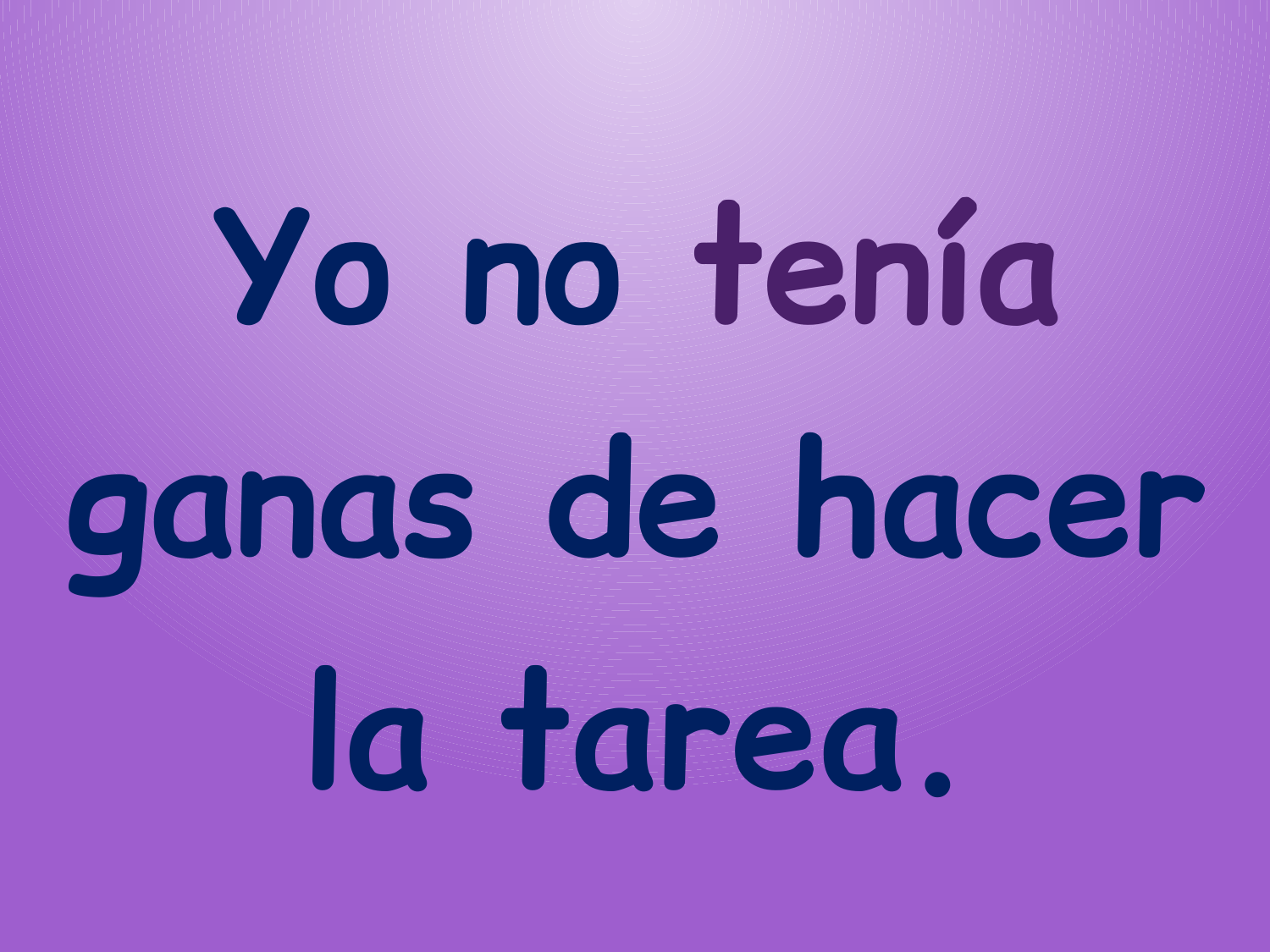

Yo no tenía ganas de hacer la tarea.